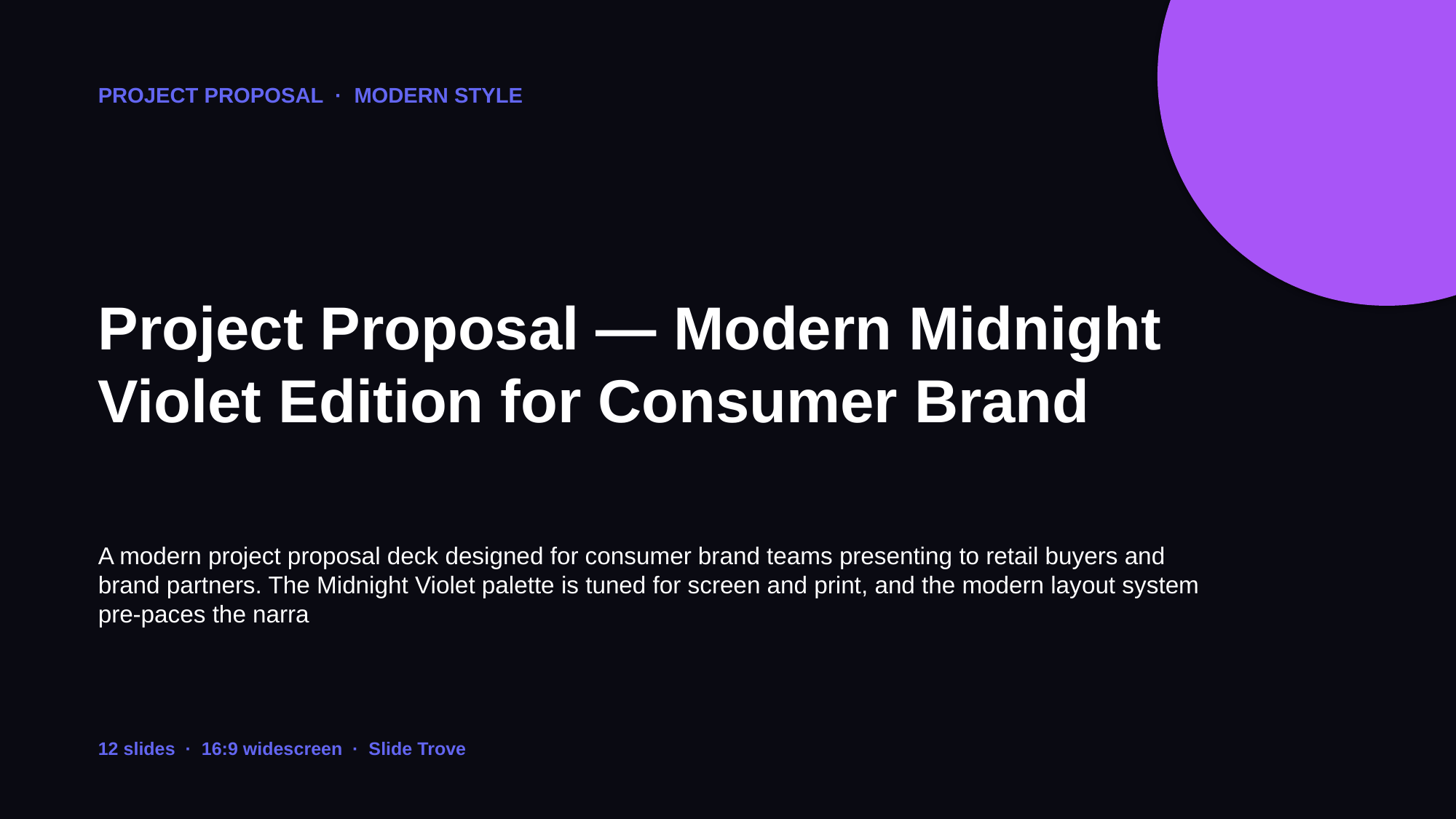

PROJECT PROPOSAL  ·  MODERN STYLE
Project Proposal — Modern Midnight Violet Edition for Consumer Brand
A modern project proposal deck designed for consumer brand teams presenting to retail buyers and brand partners. The Midnight Violet palette is tuned for screen and print, and the modern layout system pre-paces the narra
12 slides  ·  16:9 widescreen  ·  Slide Trove